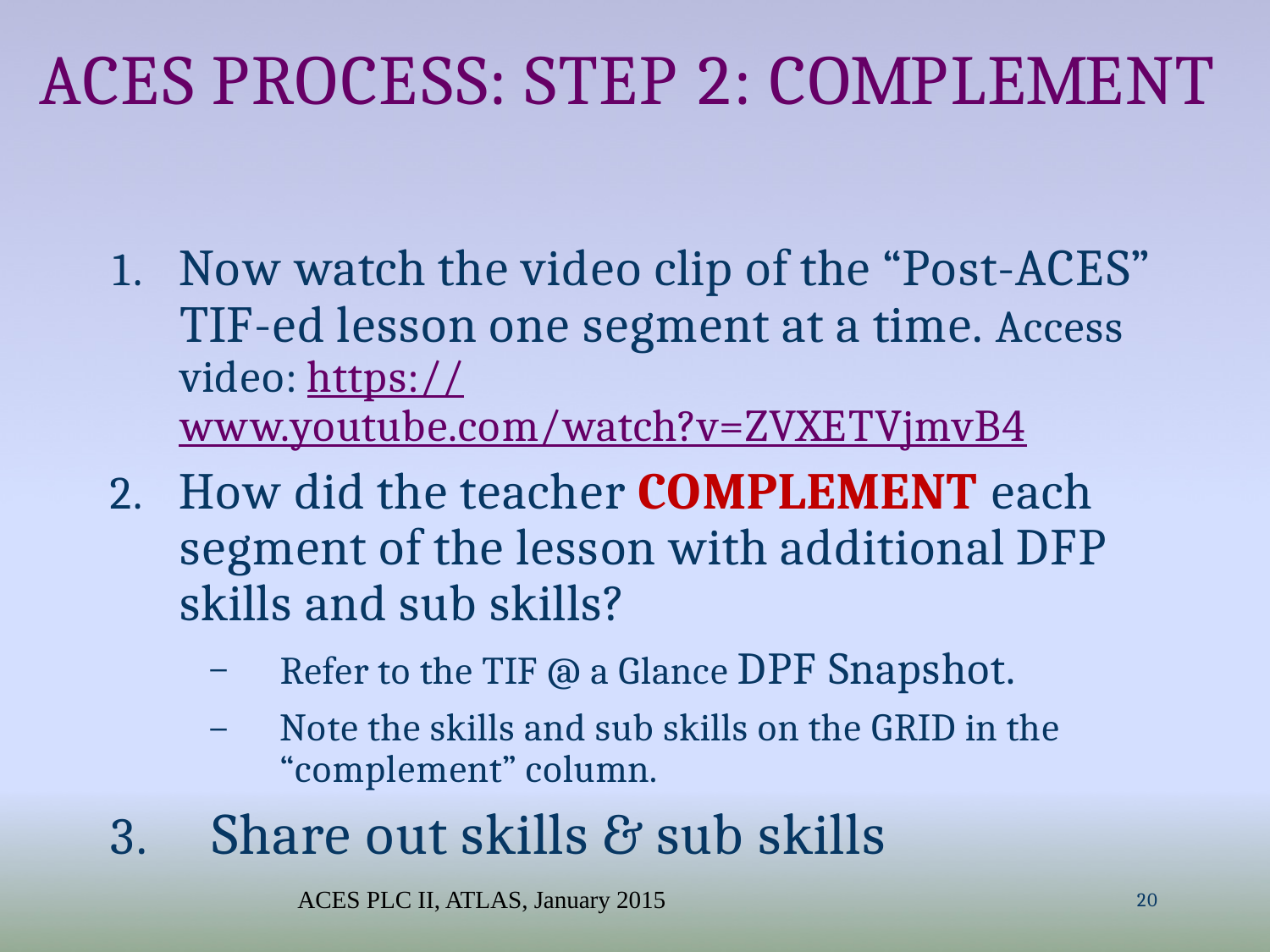

# ACES Process: Step 2: Complement
Now watch the video clip of the “Post-ACES” TIF-ed lesson one segment at a time. Access video: https://www.youtube.com/watch?v=ZVXETVjmvB4
How did the teacher COMPLEMENT each segment of the lesson with additional DFP skills and sub skills?
Refer to the TIF @ a Glance DPF Snapshot.
Note the skills and sub skills on the GRID in the “complement” column.
Share out skills & sub skills
ACES PLC II, ATLAS, January 2015
20